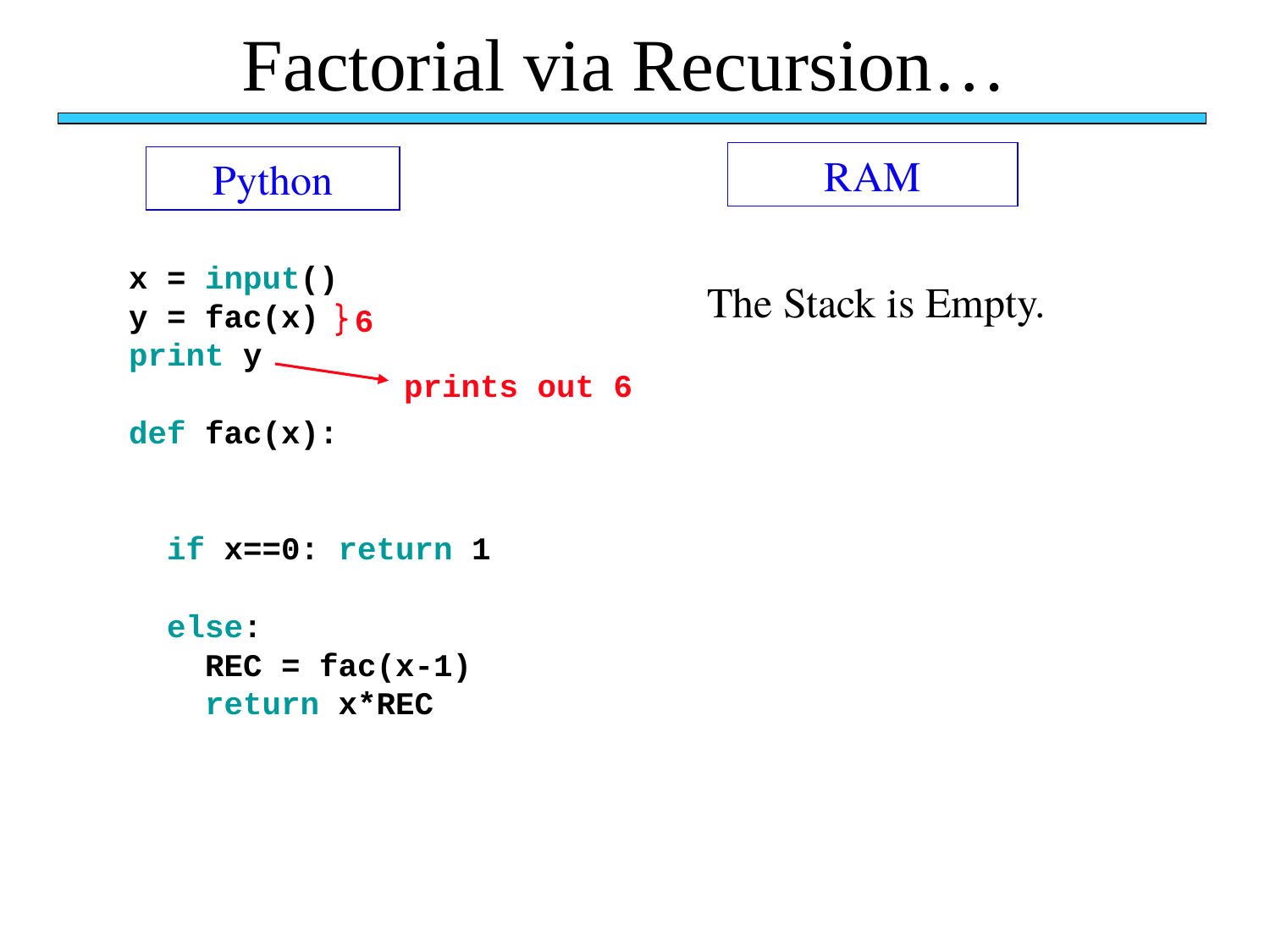

Factorial via Recursion…

RAM
Python
x = input()
y = fac(x)
print y

def fac(x):

  if x==0: return 1

  else:
    REC = fac(x-1)
    return x*REC
The Stack is Empty.
6

prints out 6